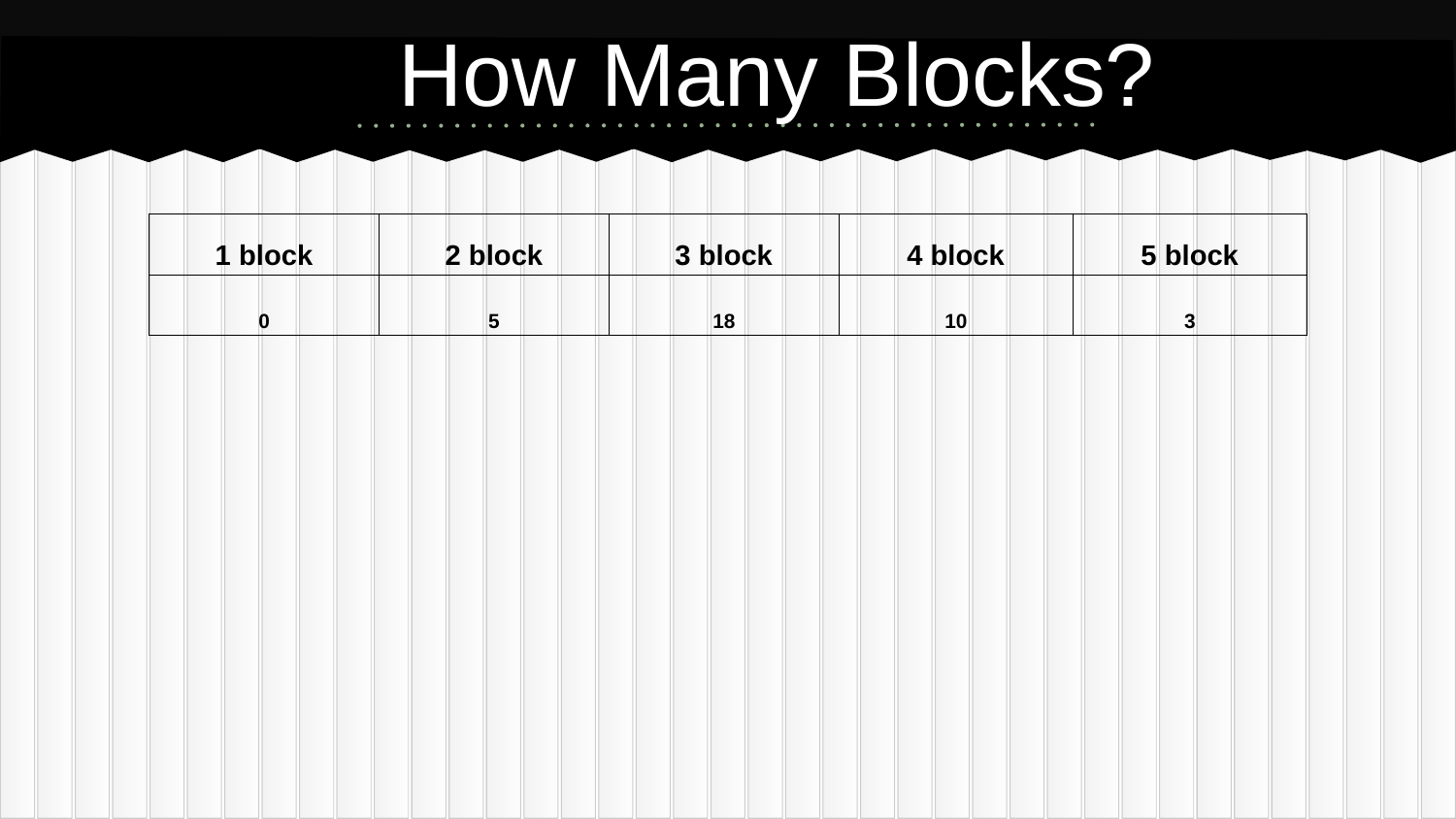

# How Many Blocks?

| 1 block | 2 block | 3 block | 4 block | 5 block |
| --- | --- | --- | --- | --- |
| 0 | 5 | 18 | 10 | 3 |